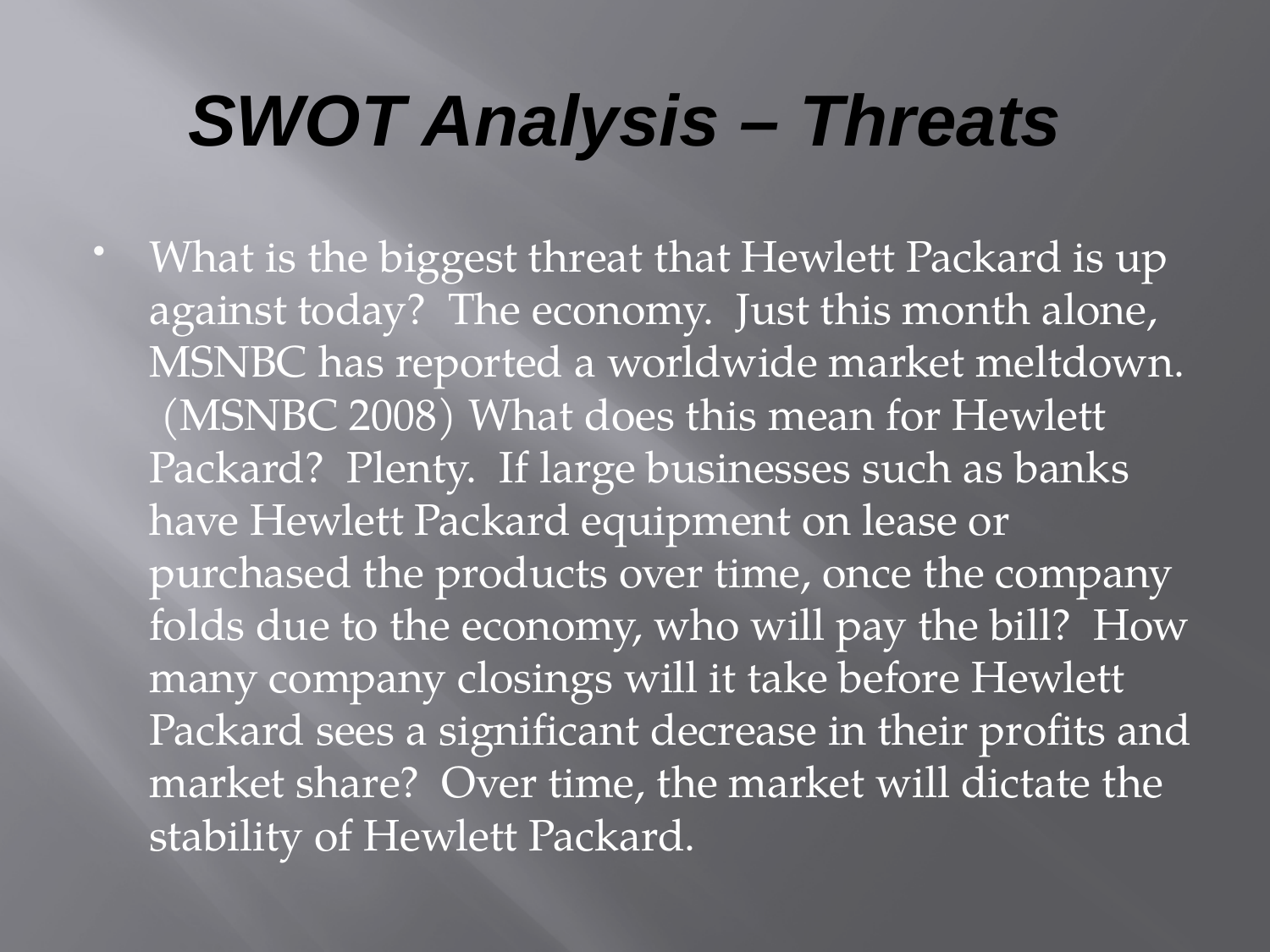

# SWOT Analysis – Threats
What is the biggest threat that Hewlett Packard is up against today?  The economy.  Just this month alone, MSNBC has reported a worldwide market meltdown.  (MSNBC 2008) What does this mean for Hewlett Packard?  Plenty.  If large businesses such as banks have Hewlett Packard equipment on lease or purchased the products over time, once the company folds due to the economy, who will pay the bill?  How many company closings will it take before Hewlett Packard sees a significant decrease in their profits and market share?  Over time, the market will dictate the stability of Hewlett Packard.